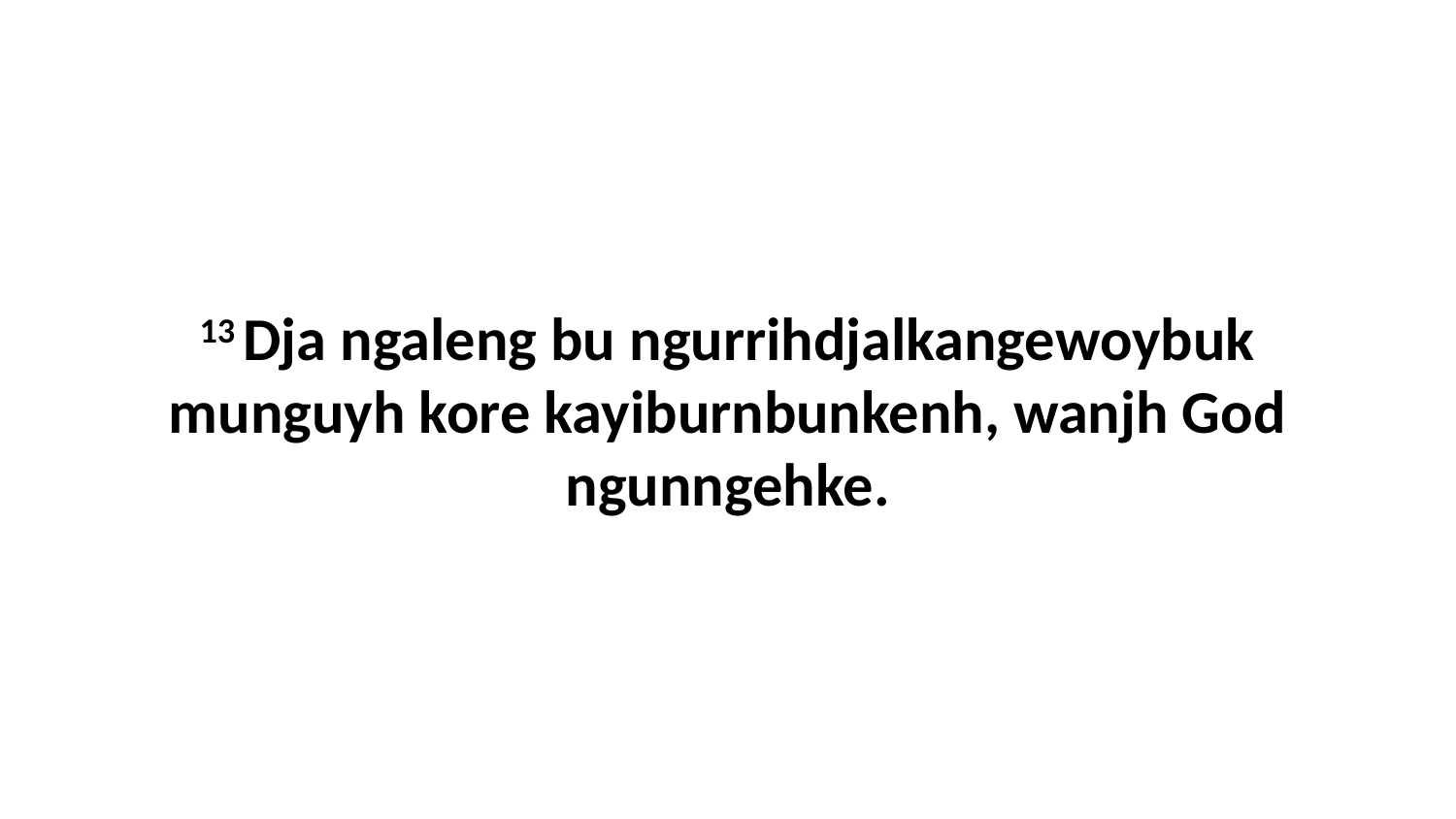

13 Dja ngaleng bu ngurrihdjalkangewoybuk munguyh kore kayiburnbunkenh, wanjh God ngunngehke.